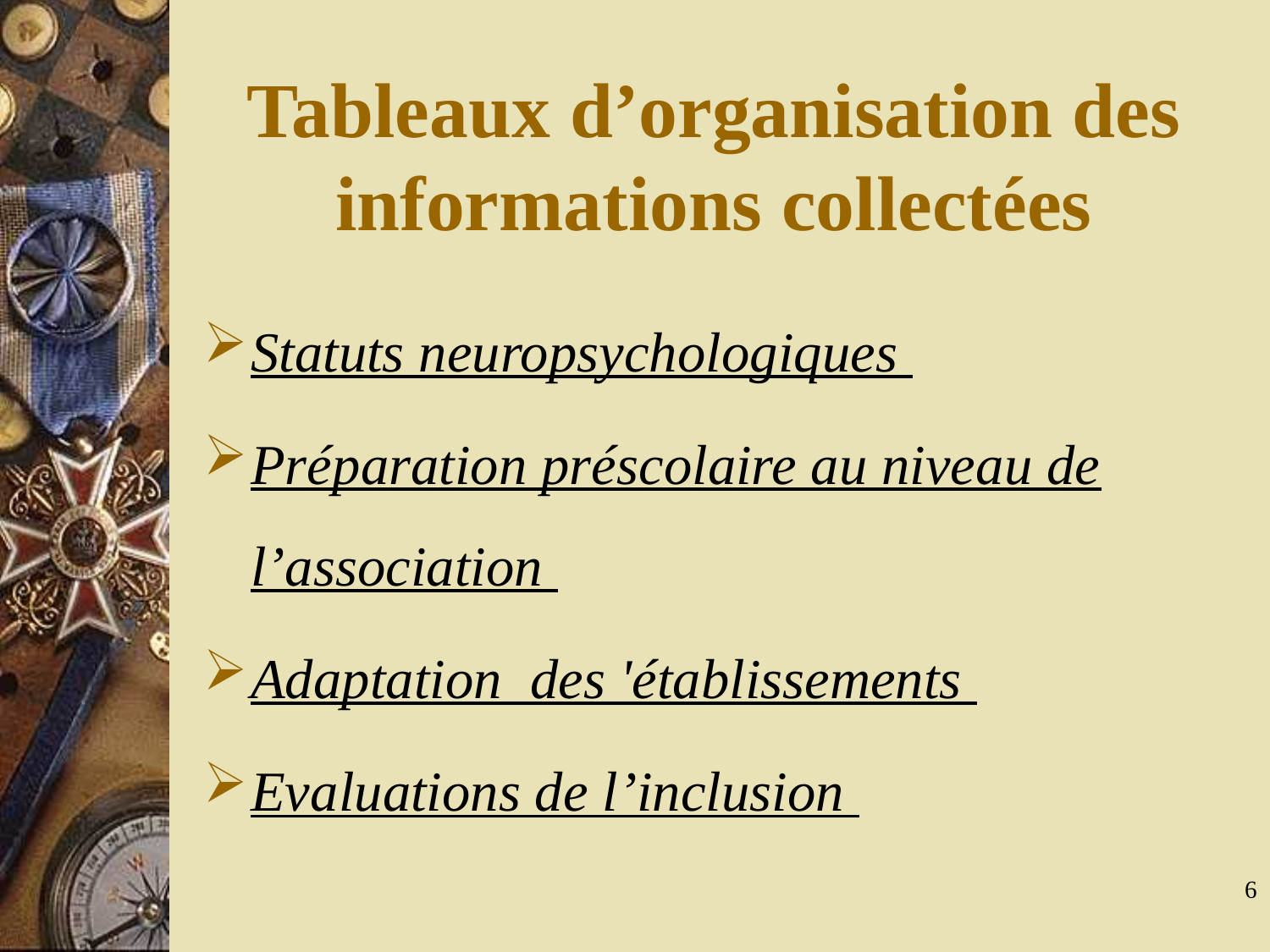

# Tableaux d’organisation des informations collectées
Statuts neuropsychologiques
Préparation préscolaire au niveau de l’association
Adaptation  des 'établissements
Evaluations de l’inclusion

6